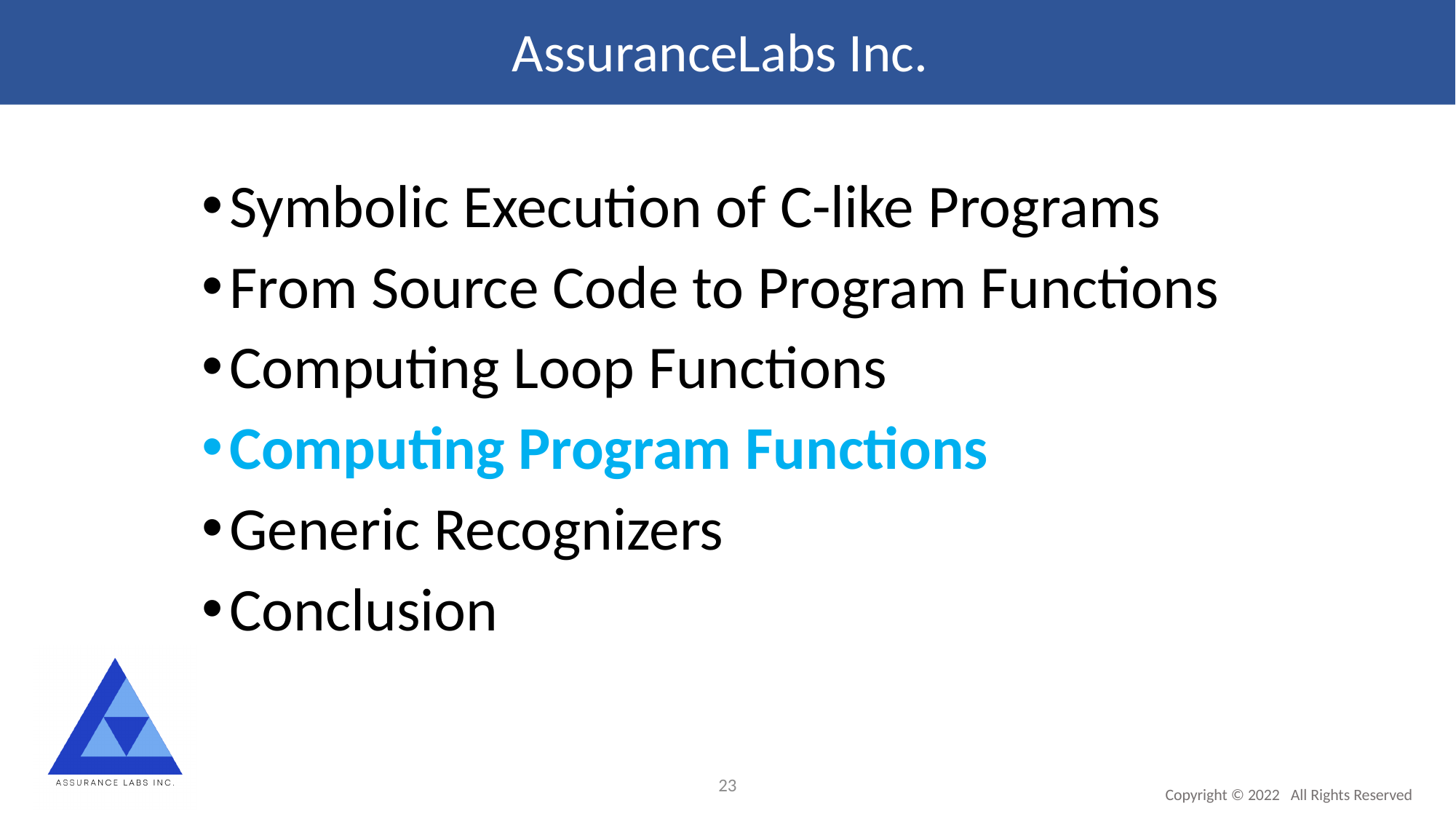

AssuranceLabs Inc.
Symbolic Execution of C-like Programs
From Source Code to Program Functions
Computing Loop Functions
Computing Program Functions
Generic Recognizers
Conclusion
23
Copyright © 2022   All Rights Reserved